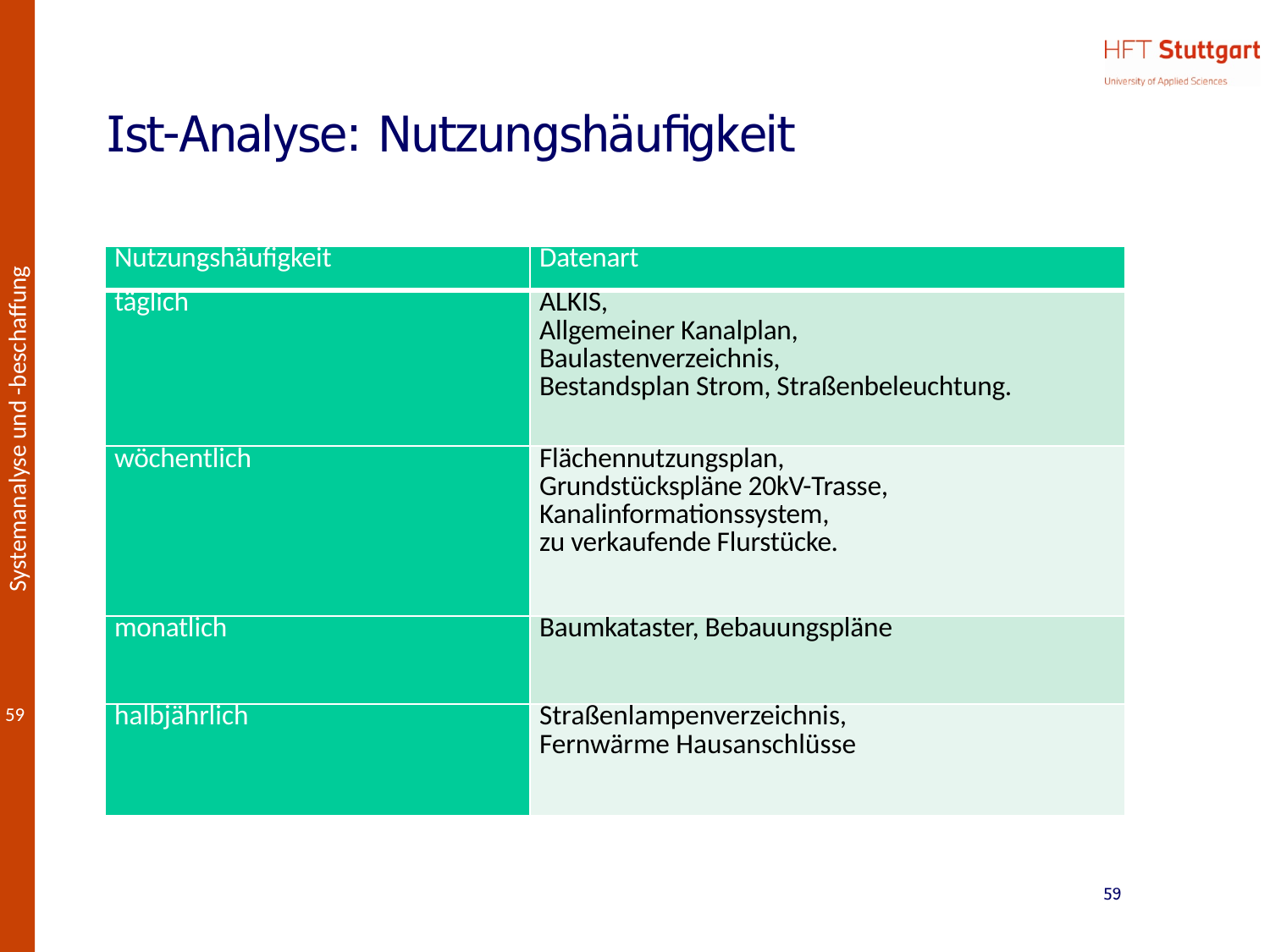

# Ist-Analyse: Nutzungshäufigkeit
| Nutzungshäufigkeit | Datenart |
| --- | --- |
| täglich | ALKIS, Allgemeiner Kanalplan, Baulastenverzeichnis, Bestandsplan Strom, Straßenbeleuchtung. |
| wöchentlich | Flächennutzungsplan, Grundstückspläne 20kV-Trasse, Kanalinformationssystem, zu verkaufende Flurstücke. |
| monatlich | Baumkataster, Bebauungspläne |
| halbjährlich | Straßenlampenverzeichnis, Fernwärme Hausanschlüsse |
59